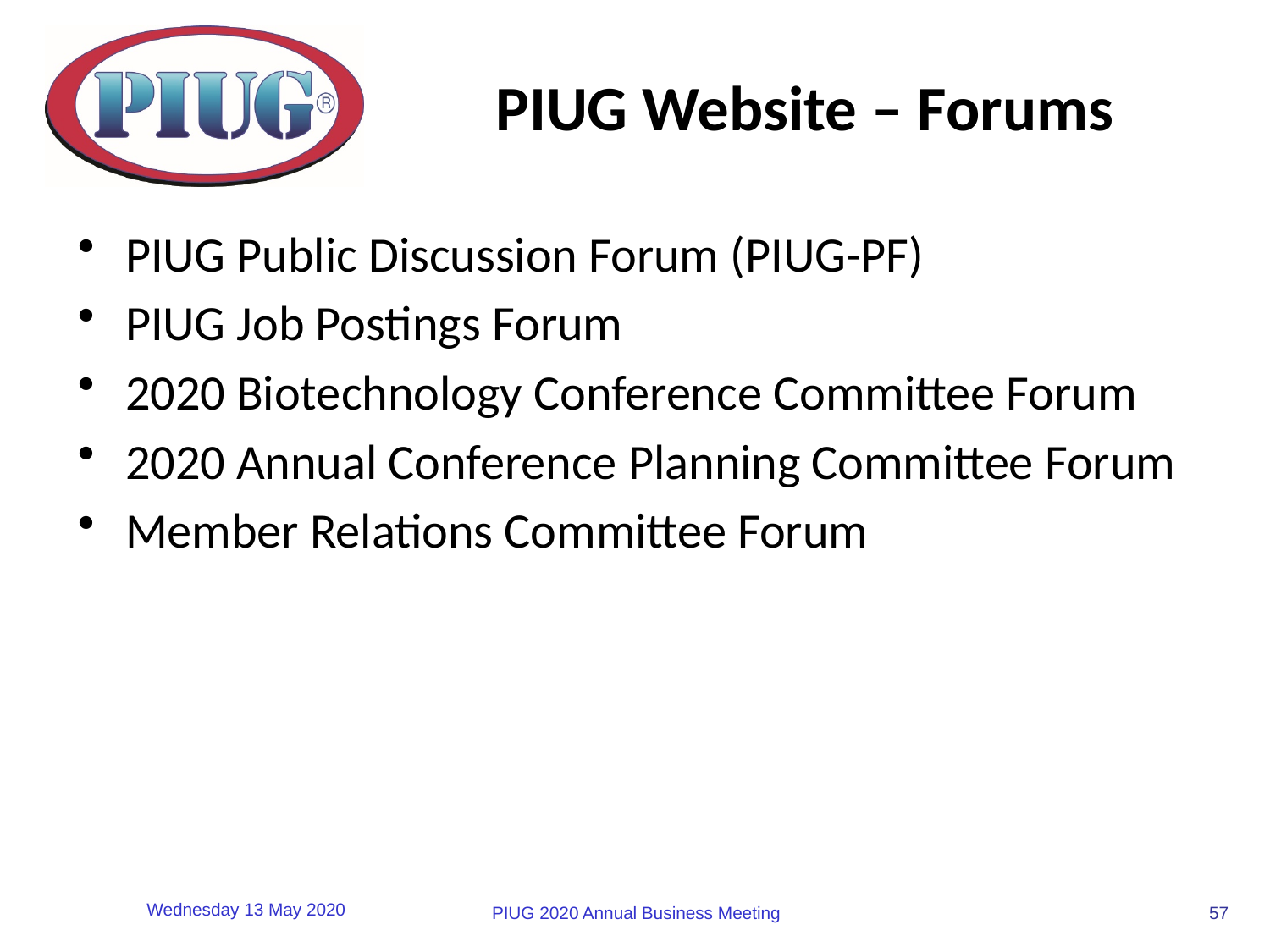

# PIUG Website – Forums
PIUG Public Discussion Forum (PIUG-PF)
PIUG Job Postings Forum
2020 Biotechnology Conference Committee Forum
2020 Annual Conference Planning Committee Forum
Member Relations Committee Forum
57